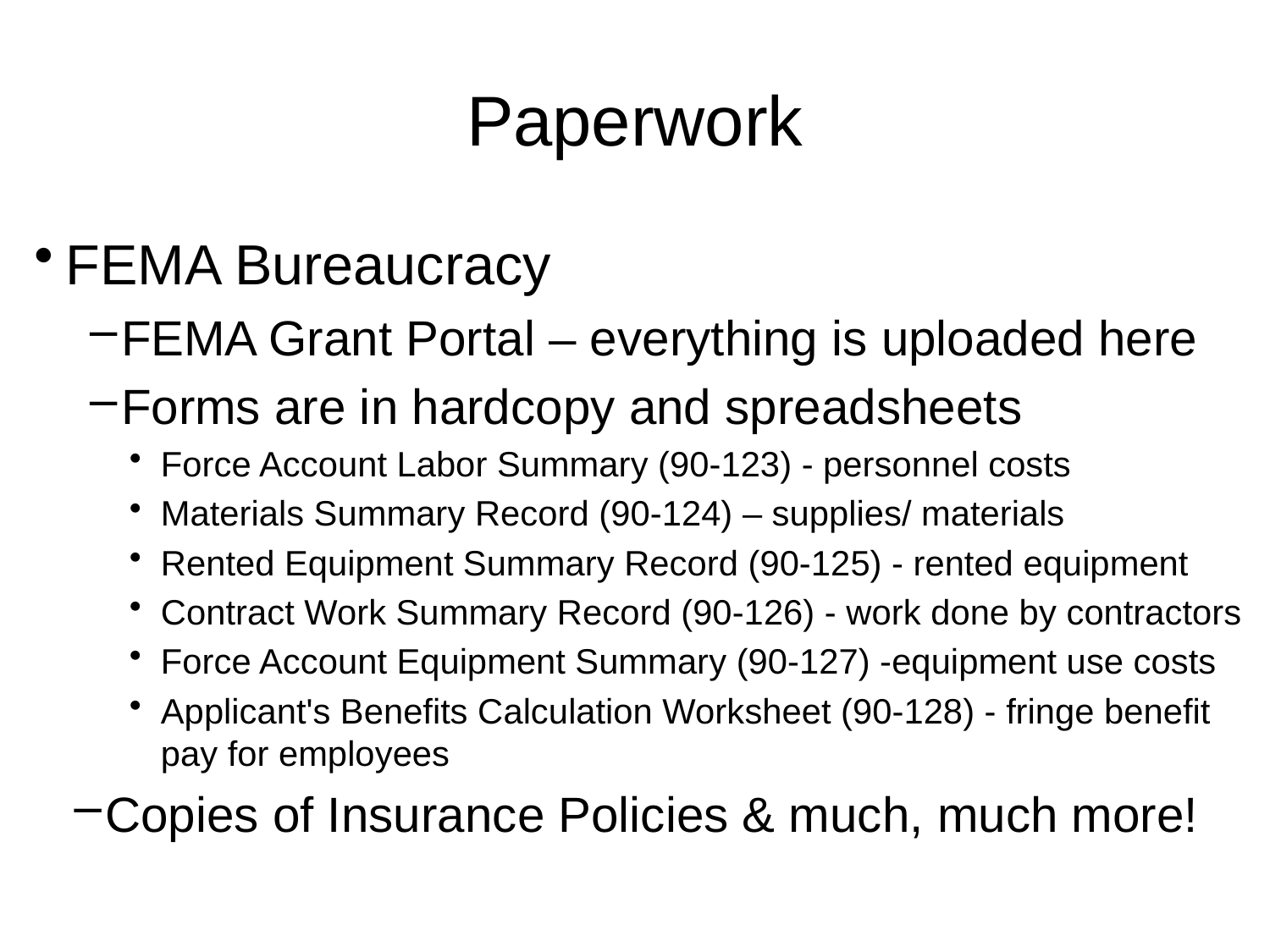

# Paperwork
FEMA Bureaucracy
FEMA Grant Portal – everything is uploaded here
Forms are in hardcopy and spreadsheets
Force Account Labor Summary (90-123) - personnel costs
Materials Summary Record (90-124) – supplies/ materials
Rented Equipment Summary Record (90-125) - rented equipment
Contract Work Summary Record (90-126) - work done by contractors
Force Account Equipment Summary (90-127) -equipment use costs
Applicant's Benefits Calculation Worksheet (90-128) - fringe benefit pay for employees
Copies of Insurance Policies & much, much more!